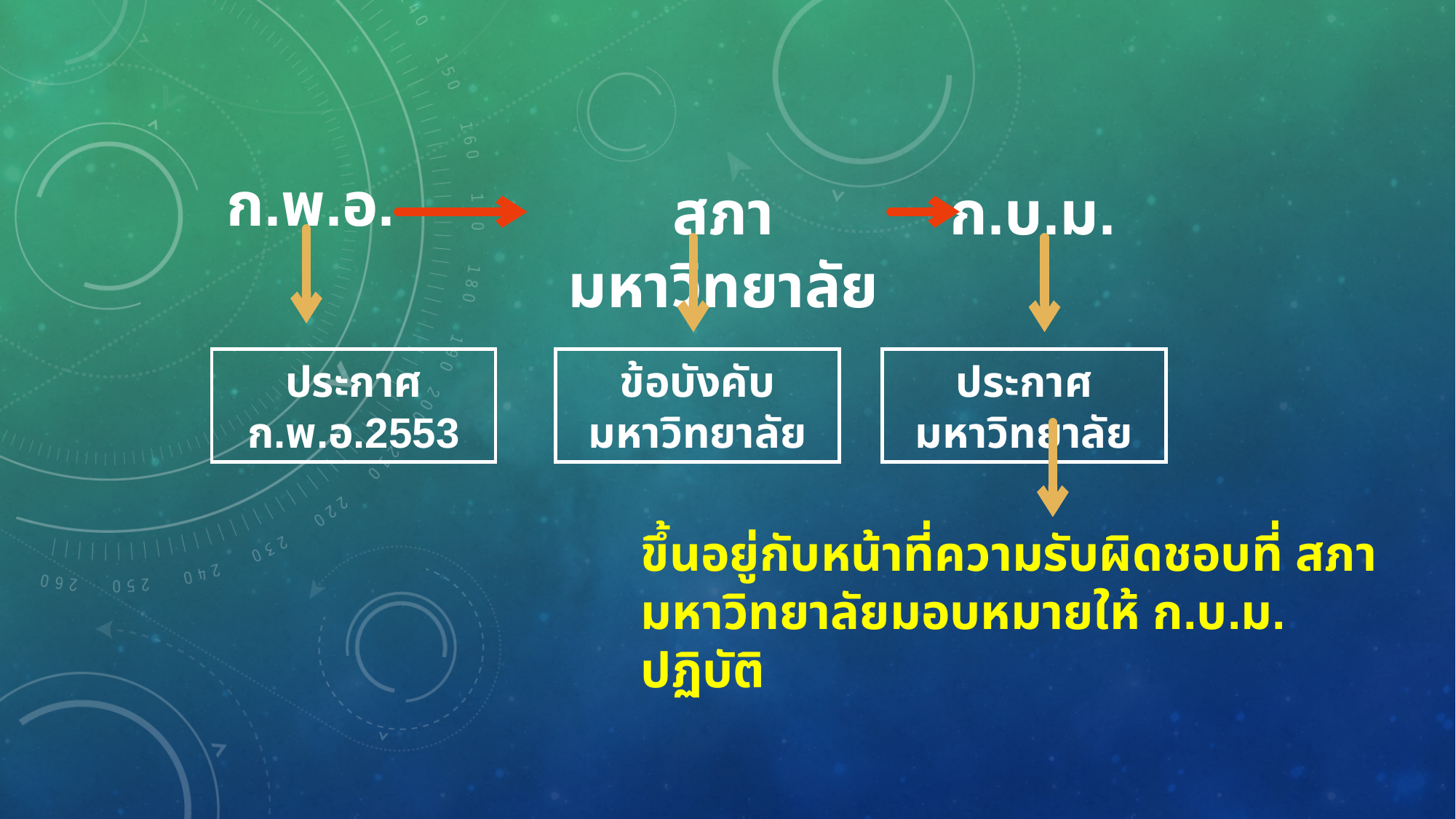

ก.พ.อ.
สภามหาวิทยาลัย
ก.บ.ม.
ประกาศ ก.พ.อ.2553
ข้อบังคับมหาวิทยาลัย
ประกาศมหาวิทยาลัย
ขึ้นอยู่กับหน้าที่ความรับผิดชอบที่ สภามหาวิทยาลัยมอบหมายให้ ก.บ.ม. ปฏิบัติ